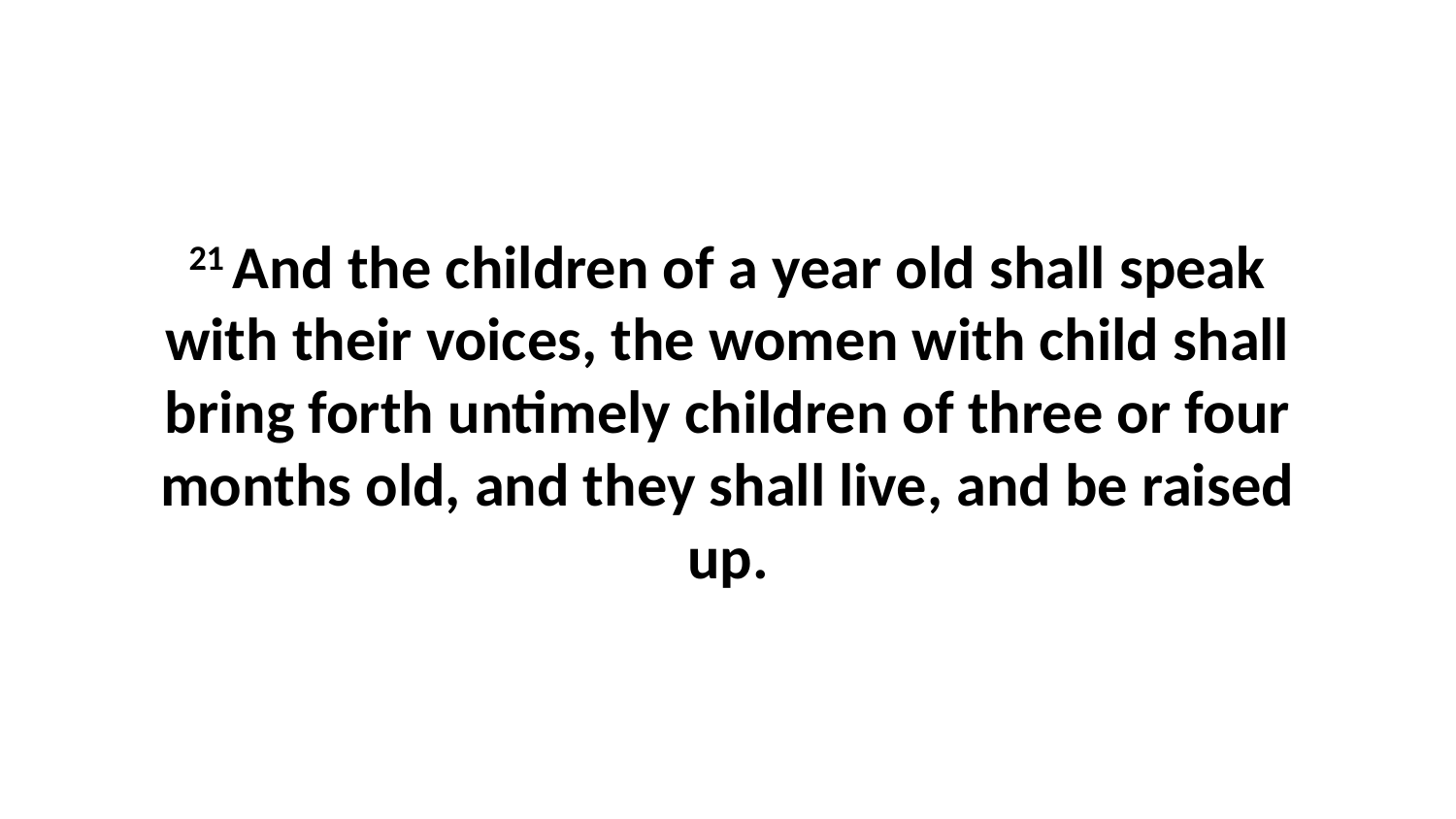

21 And the children of a year old shall speak with their voices, the women with child shall bring forth untimely children of three or four months old, and they shall live, and be raised up.